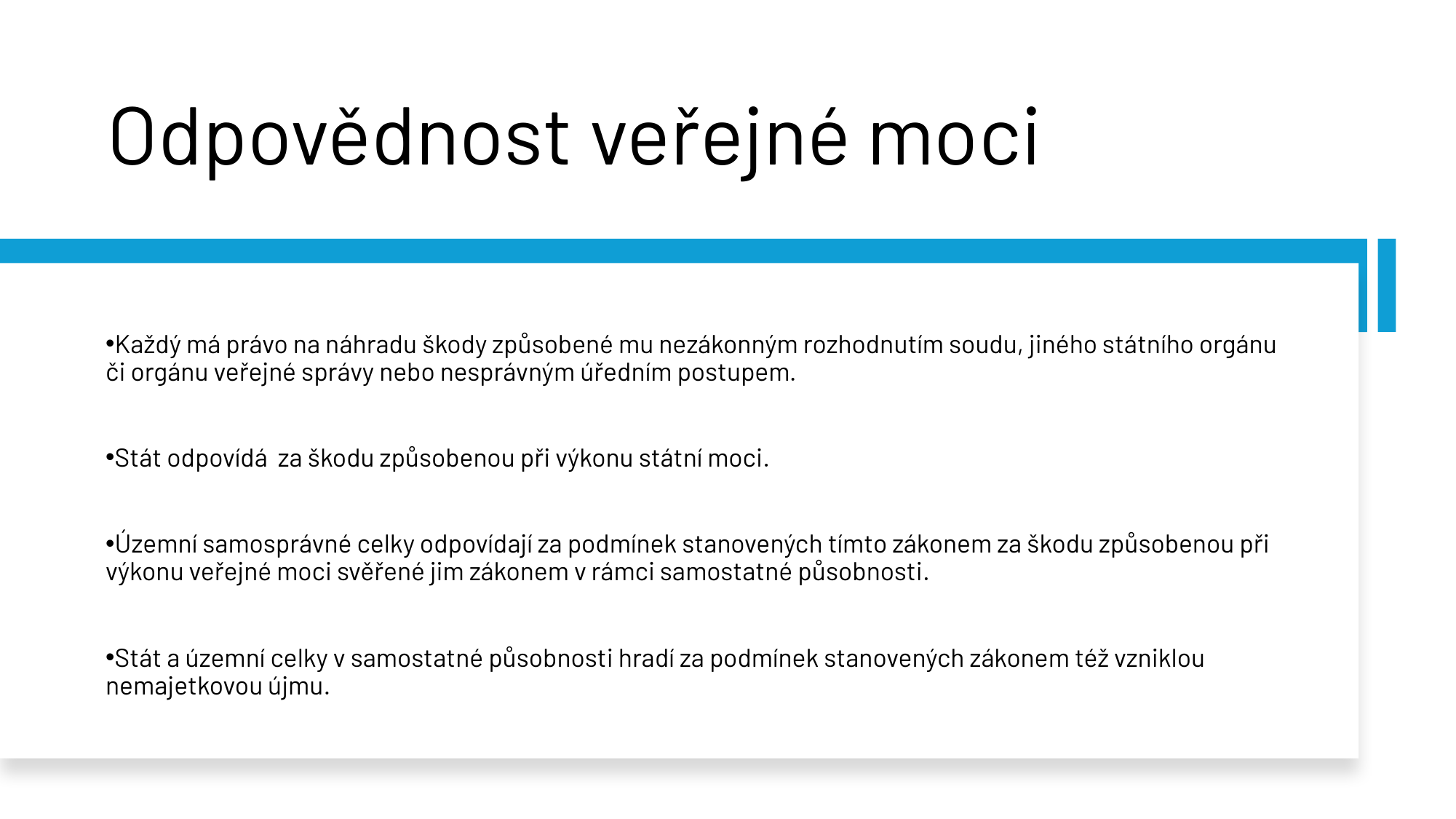

# Odpovědnost veřejné moci

Každý má právo na náhradu škody způsobené mu nezákonným rozhodnutím soudu, jiného státního orgánu či orgánu veřejné správy nebo nesprávným úředním postupem.

Stát odpovídá  za škodu způsobenou při výkonu státní moci.

Územní samosprávné celky odpovídají za podmínek stanovených tímto zákonem za škodu způsobenou při výkonu veřejné moci svěřené jim zákonem v rámci samostatné působnosti.

Stát a územní celky v samostatné působnosti hradí za podmínek stanovených zákonem též vzniklou nemajetkovou újmu.